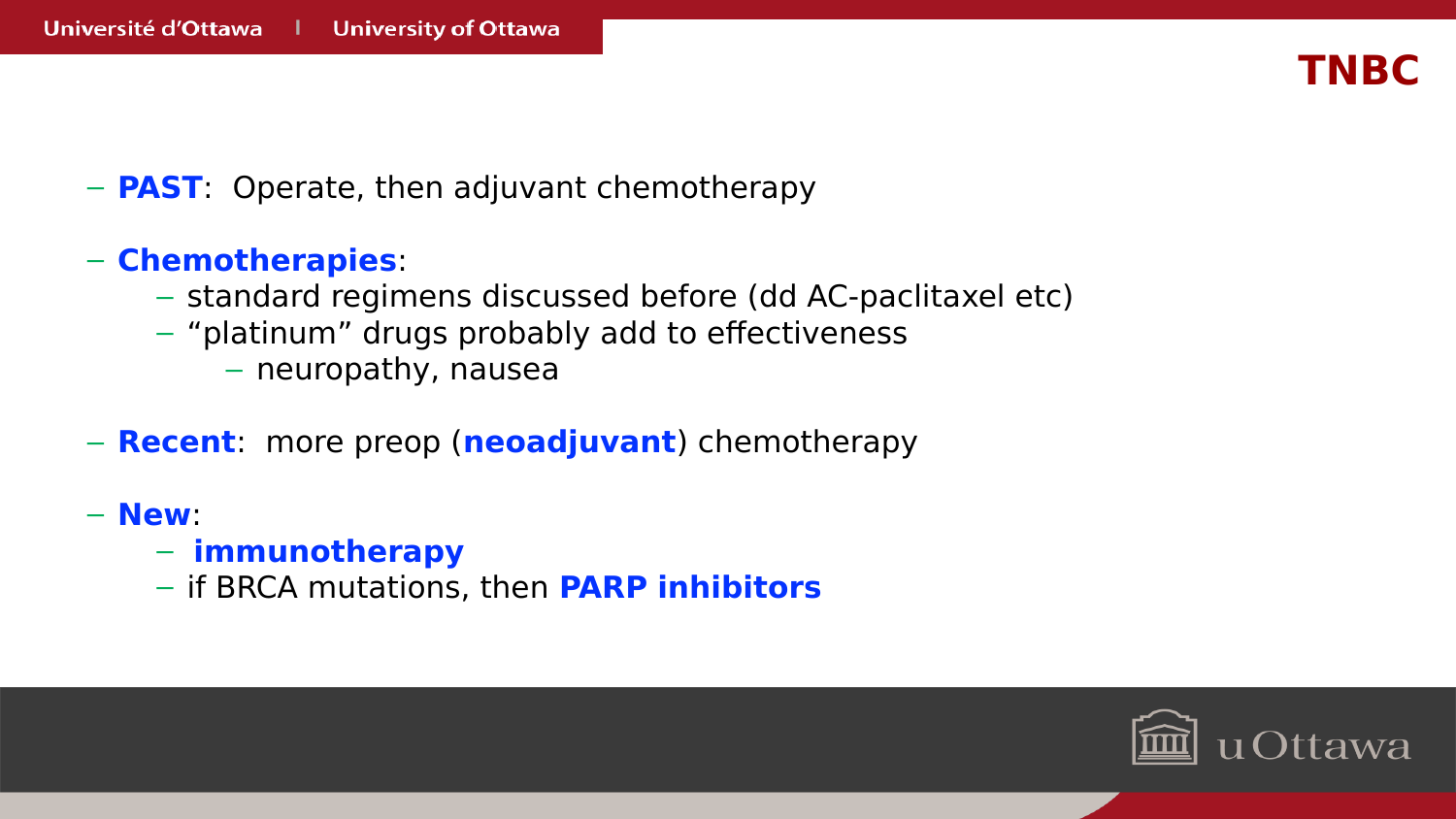

# TNBC
PAST:  Operate, then adjuvant chemotherapy
Chemotherapies:
standard regimens discussed before (dd AC-paclitaxel etc)
“platinum” drugs probably add to effectiveness
neuropathy, nausea
Recent:  more preop (neoadjuvant) chemotherapy
New:
immunotherapy
if BRCA mutations, then PARP inhibitors